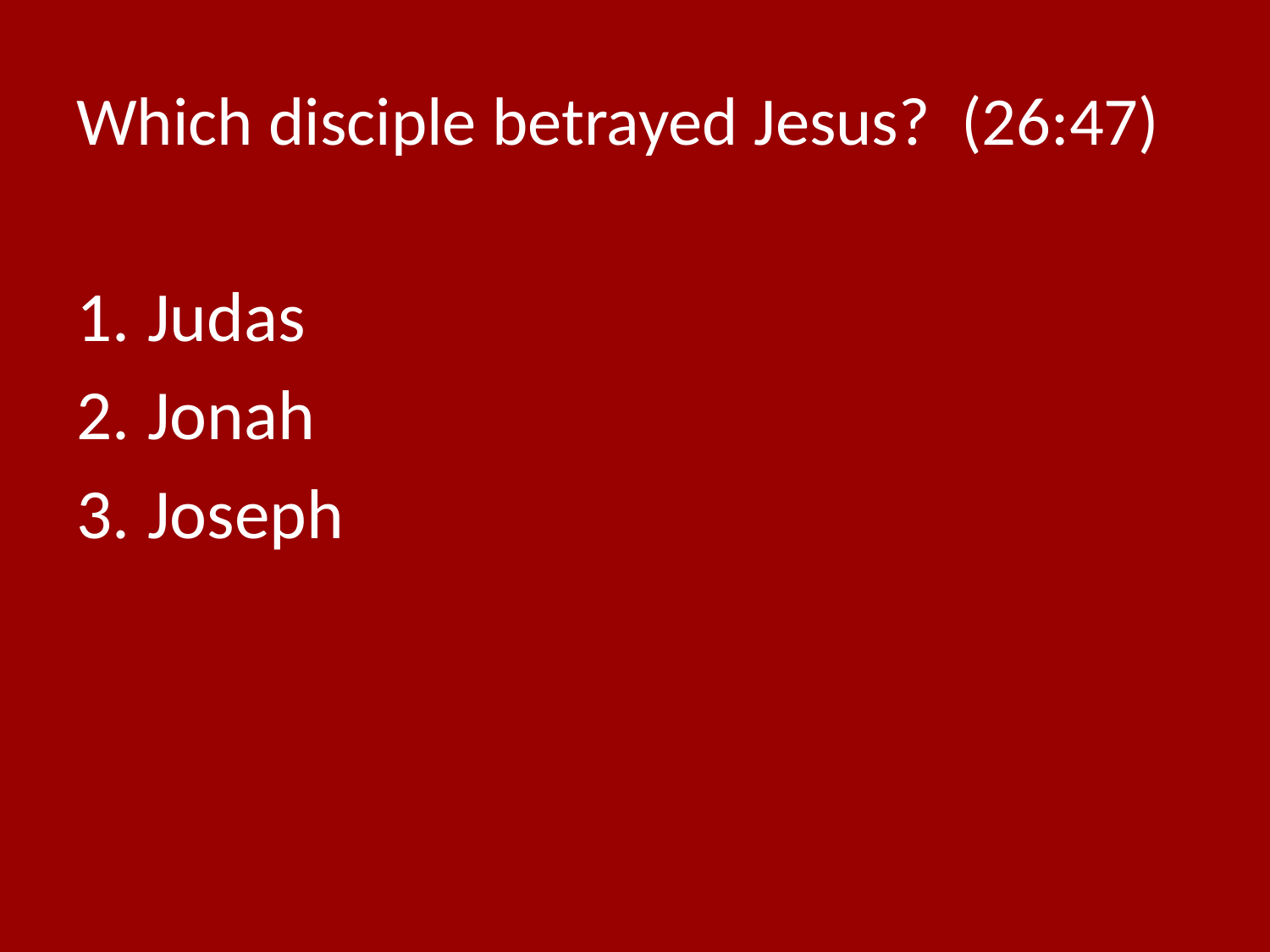

# Which disciple betrayed Jesus?  (26:47)
Judas
Jonah
Joseph